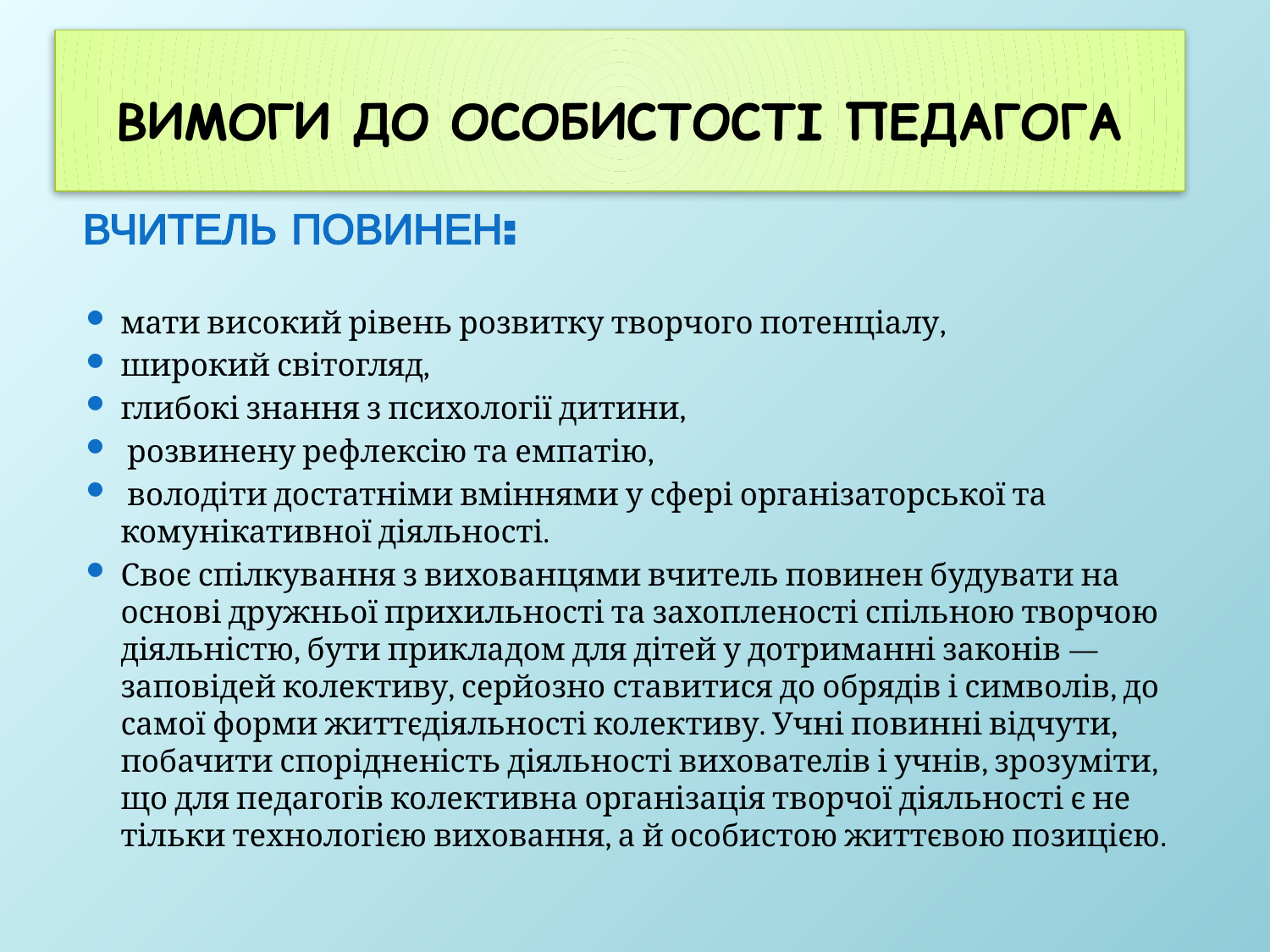

# Вимоги до особистості педагога
Вчитель повинен:
мати високий рівень розвитку творчого потенціалу,
широкий світогляд,
глибокі знання з психології дитини,
 розвинену рефлексію та емпатію,
 володіти достатніми вміннями у сфері організаторської та комунікативної діяльності.
Своє спілкування з вихованцями вчитель повинен будувати на основі дружньої прихильності та захопленості спільною творчою діяльністю, бути прикладом для дітей у дотриманні законів — заповідей колективу, серйозно ставитися до обрядів і символів, до самої форми життєдіяльності колективу. Учні повинні відчути, побачити спорідненість діяльності вихователів і учнів, зрозуміти, що для педагогів колективна організація творчої діяльності є не тільки технологією виховання, а й особистою життєвою позицією.